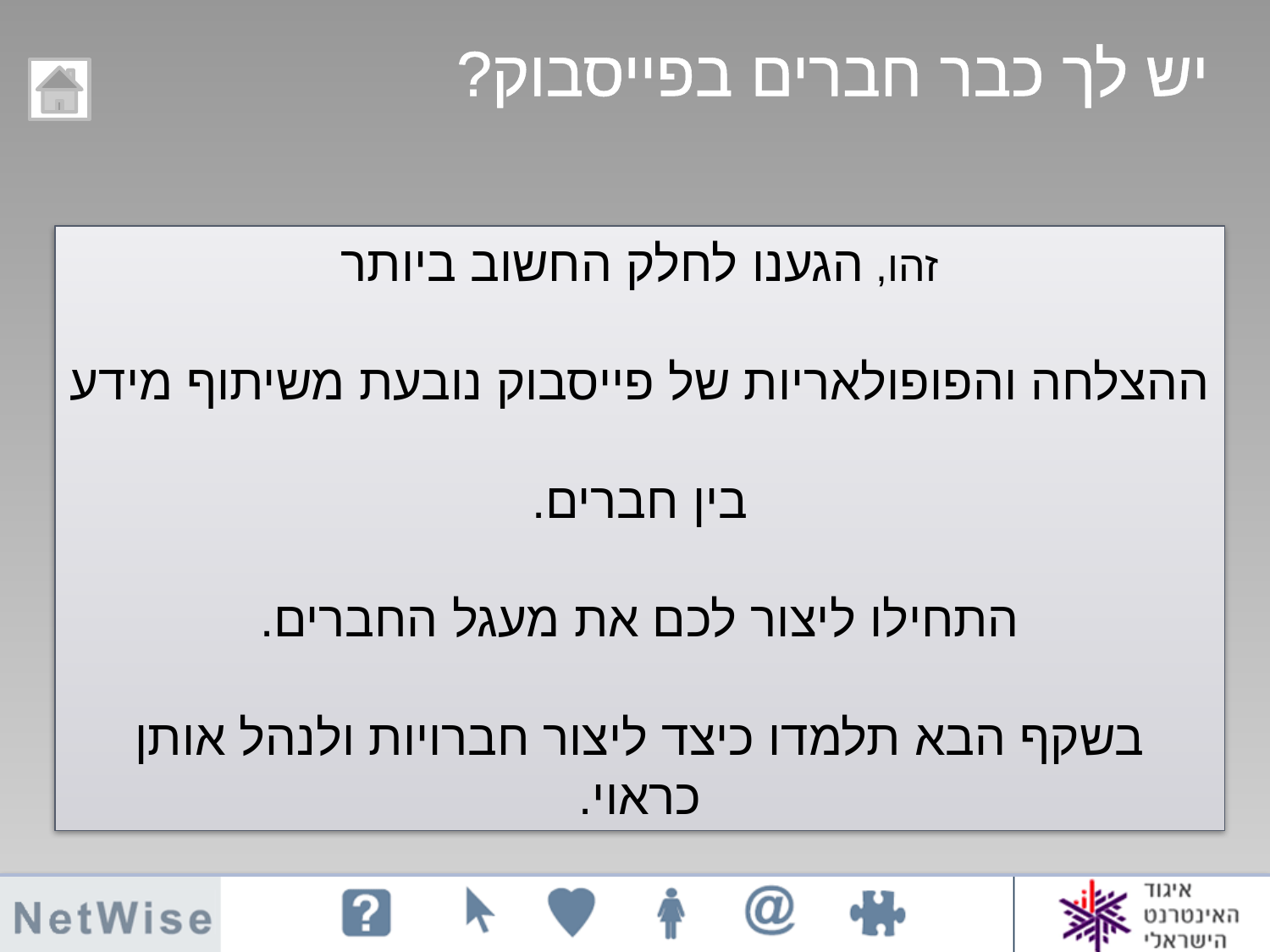

יש לך כבר חברים בפייסבוק?

זהו, הגענו לחלק החשוב ביותר

ההצלחה והפופולאריות של פייסבוק נובעת משיתוף מידע
בין חברים.

התחילו ליצור לכם את מעגל החברים.

בשקף הבא תלמדו כיצד ליצור חברויות ולנהל אותן כראוי.